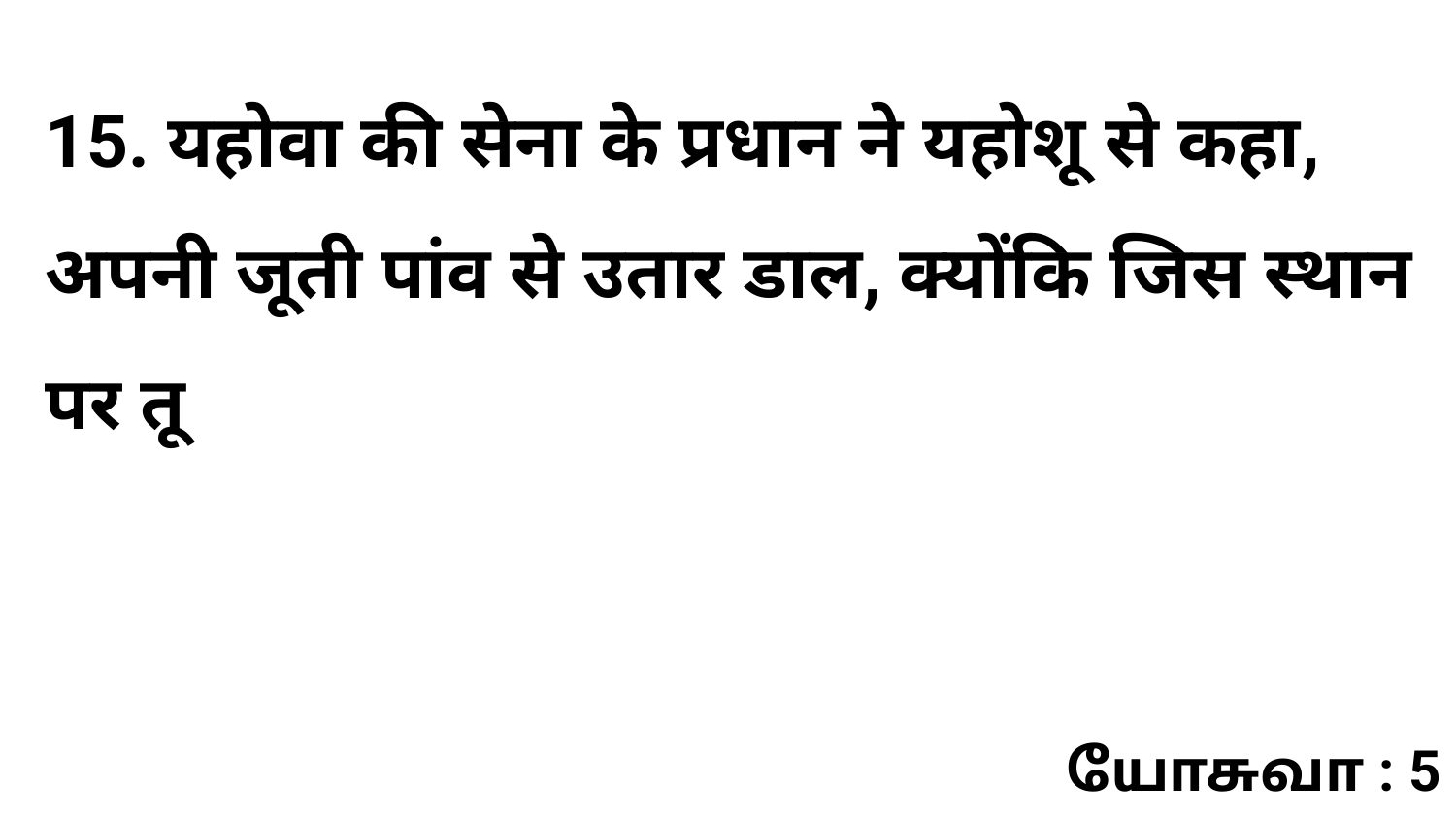

15. यहोवा की सेना के प्रधान ने यहोशू से कहा, अपनी जूती पांव से उतार डाल, क्योंकि जिस स्थान पर तू
யோசுவா : 5